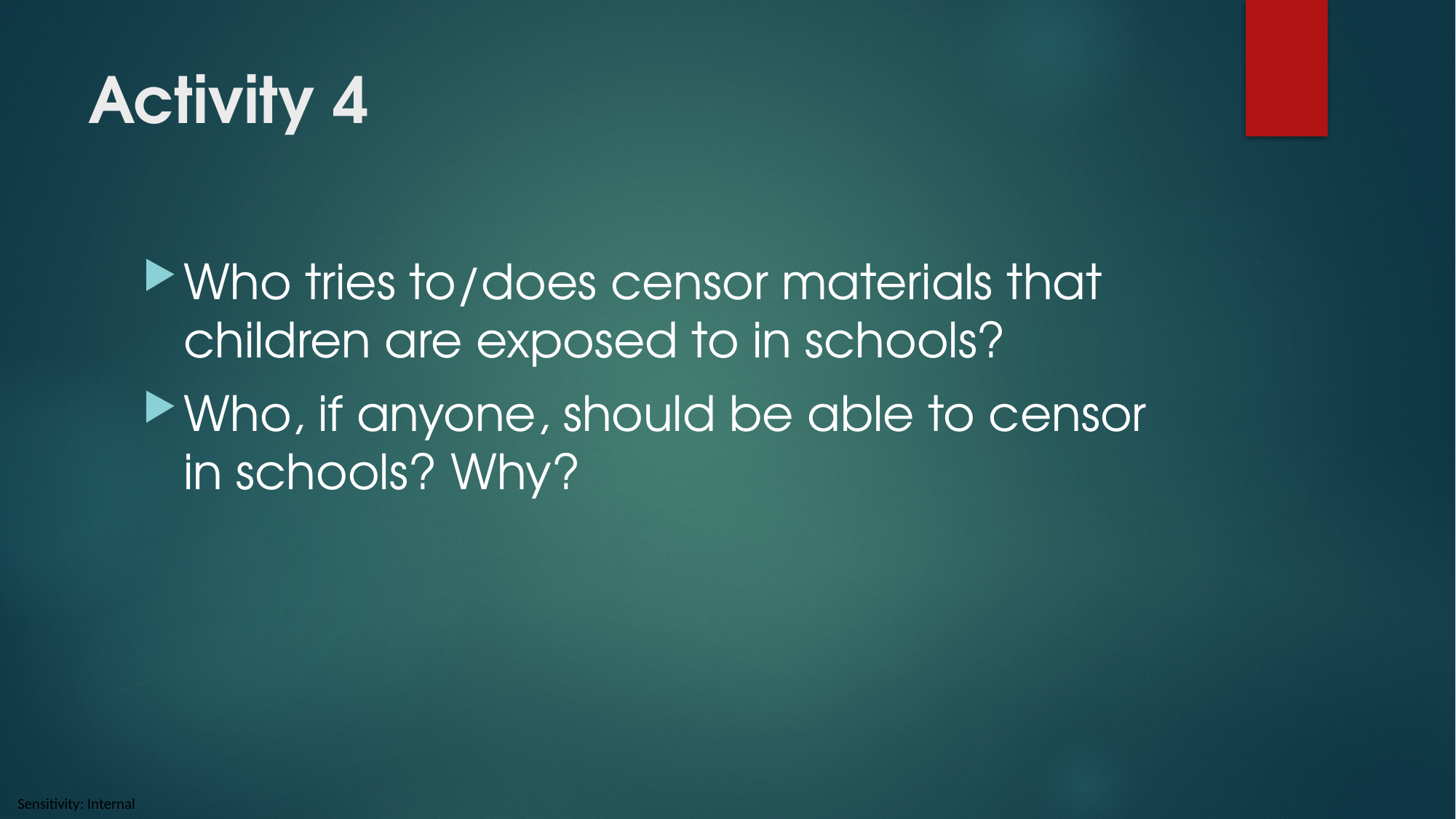

# Activity 4
Who tries to/does censor materials that children are exposed to in schools?
Who, if anyone, should be able to censor in schools? Why?